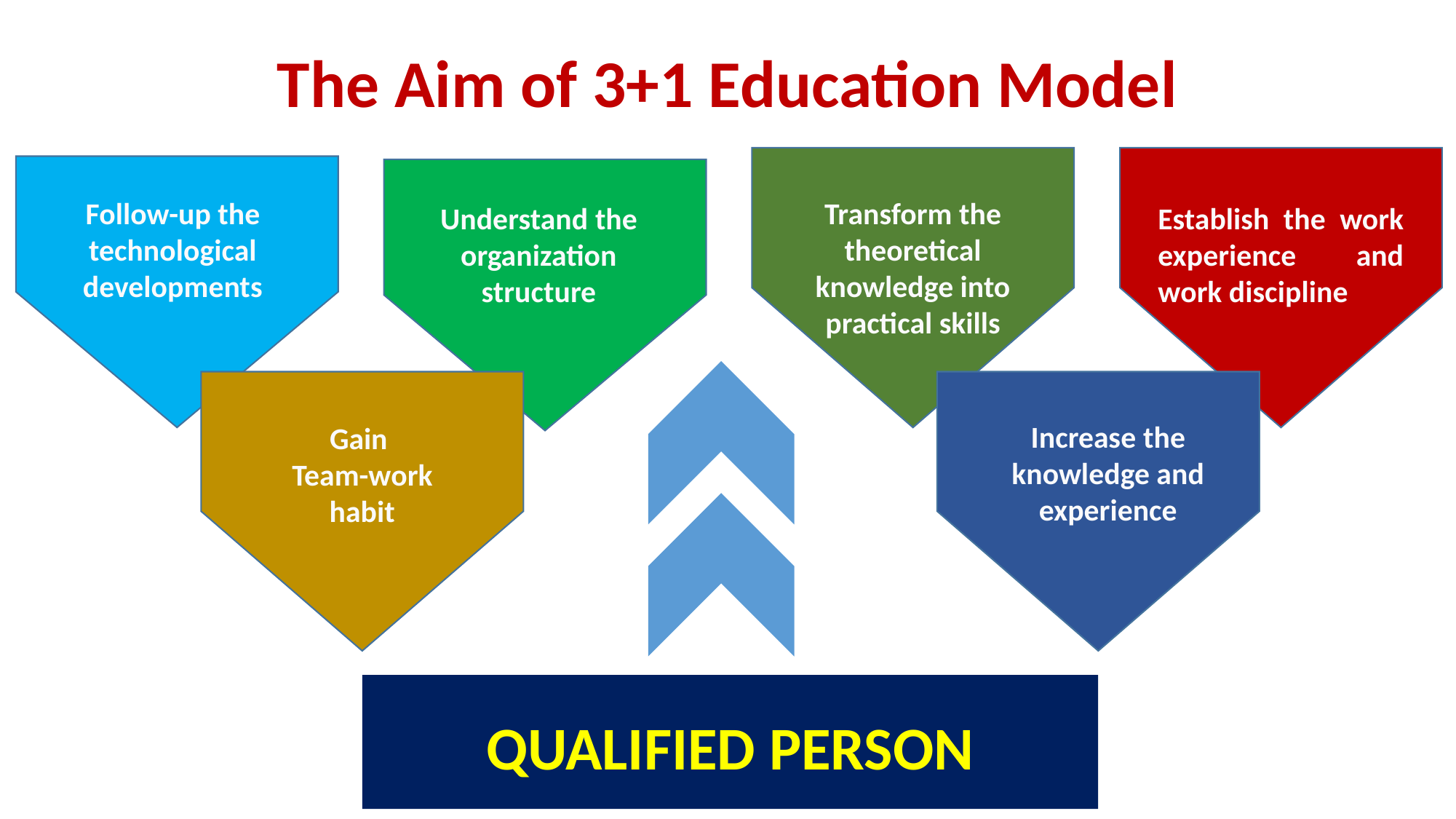

The Aim of 3+1 Education Model

Follow-up the technological developments
Transform the theoretical knowledge into practical skills
Establish the work experience and work discipline
Understand the organization structure

Increase the knowledge and experience
Gain
Team-work habit

QUALIFIED PERSON